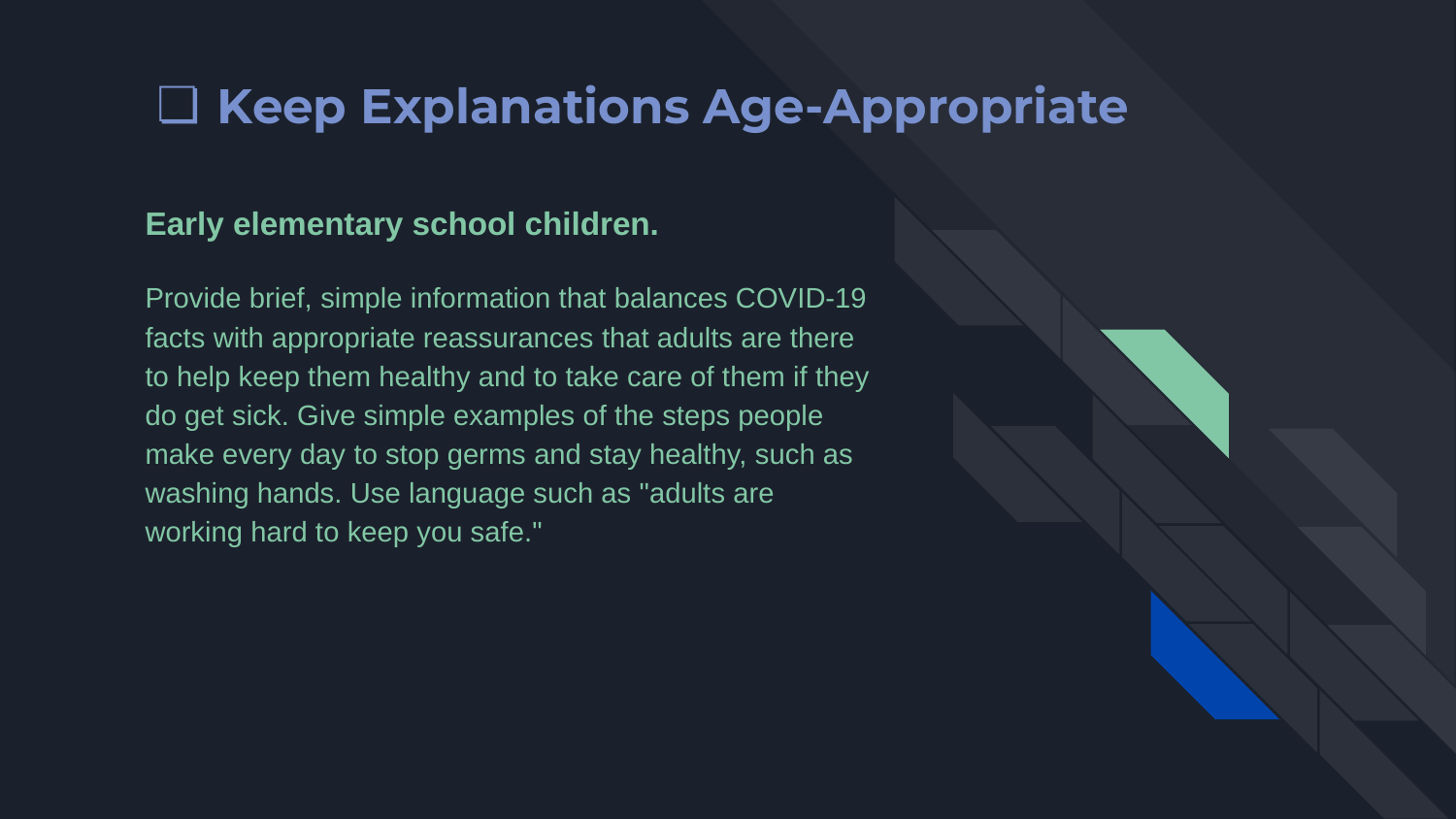

# Keep Explanations Age-Appropriate
Early elementary school children.

Provide brief, simple information that balances COVID-19 facts with appropriate reassurances that adults are there to help keep them healthy and to take care of them if they do get sick. Give simple examples of the steps people make every day to stop germs and stay healthy, such as washing hands. Use language such as "adults are working hard to keep you safe."